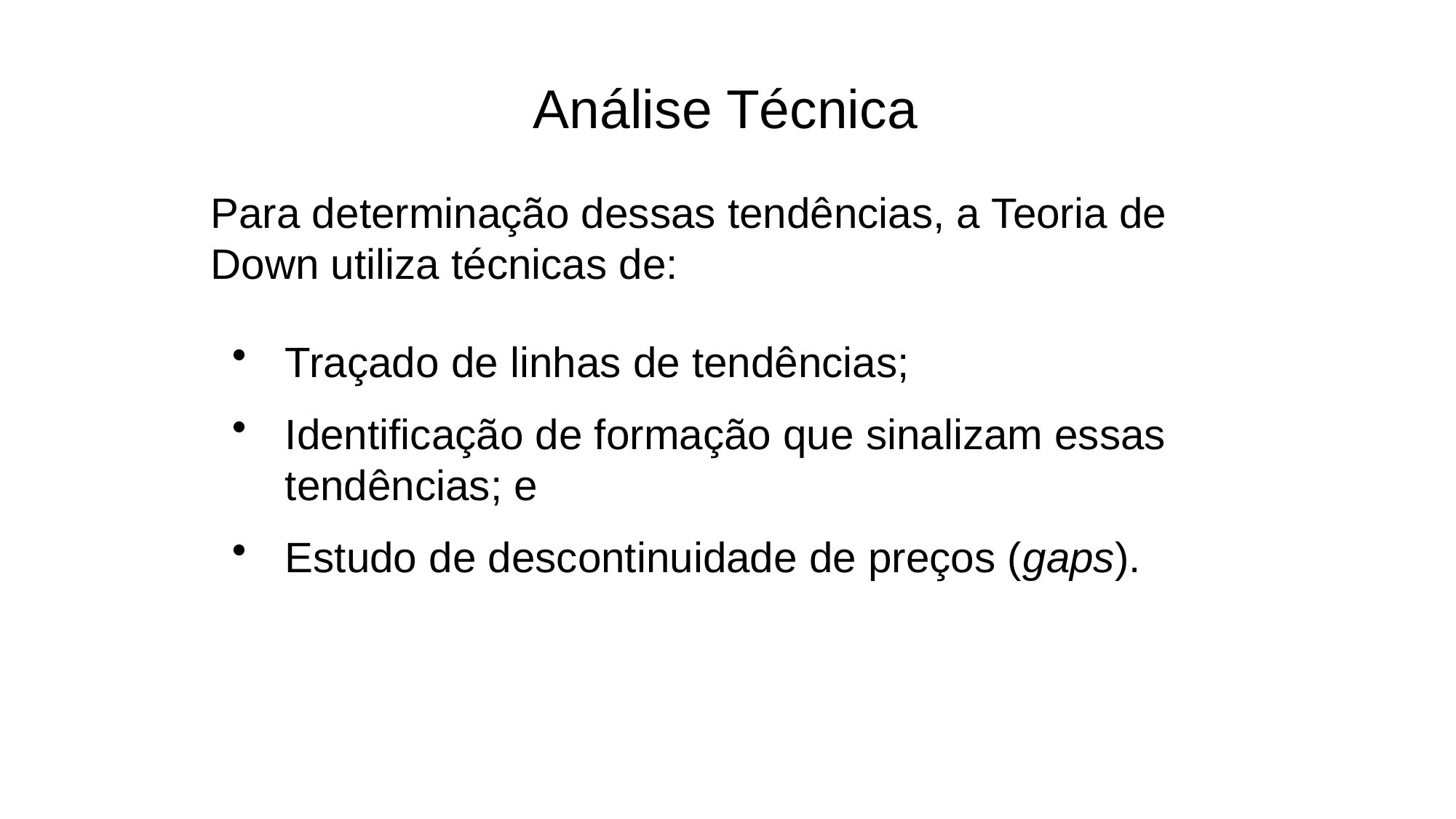

Análise Técnica
Para determinação dessas tendências, a Teoria de Down utiliza técnicas de:
Traçado de linhas de tendências;
Identificação de formação que sinalizam essas tendências; e
Estudo de descontinuidade de preços (gaps).